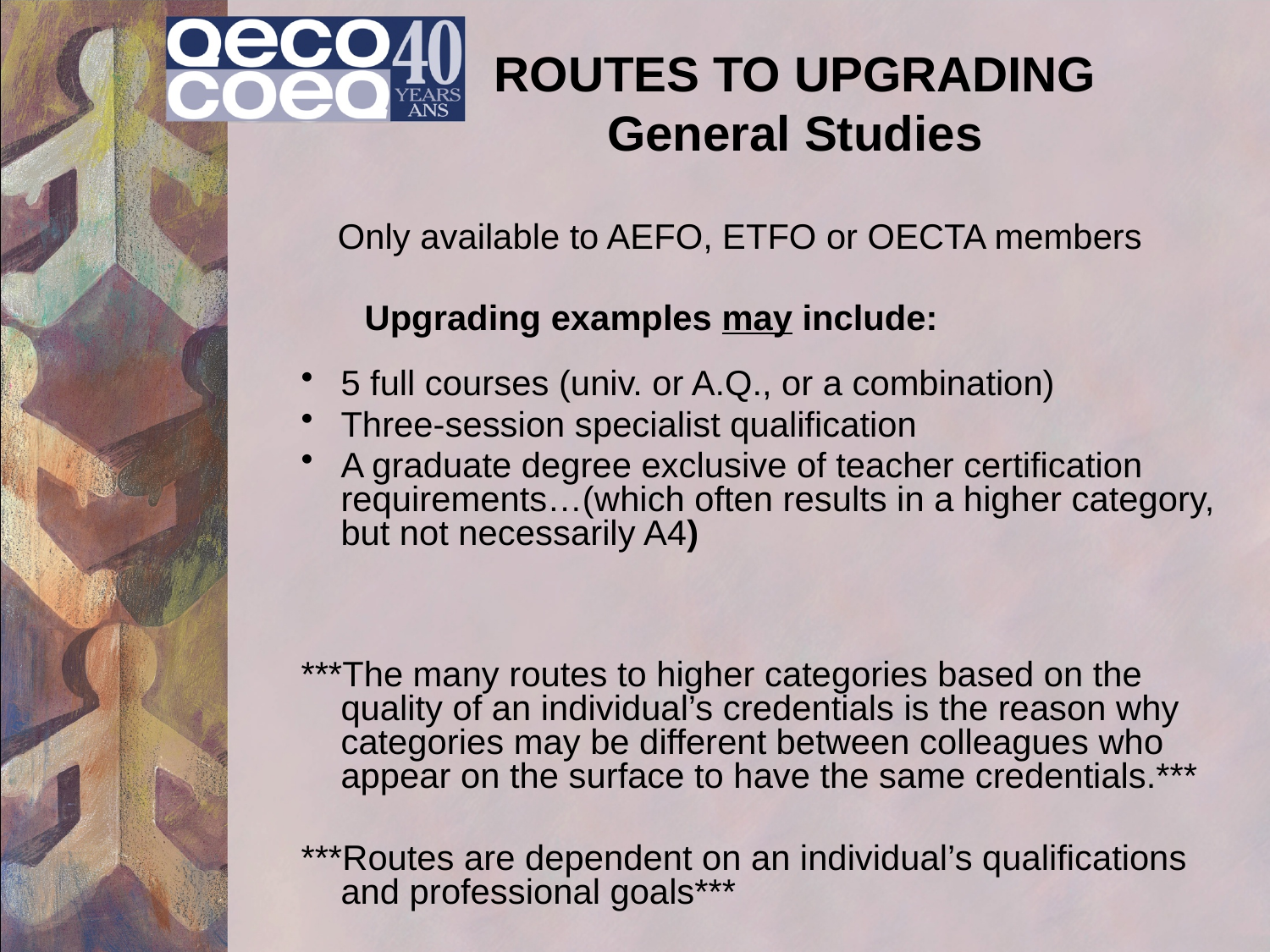

# ROUTES TO UPGRADING General Studies

Only available to AEFO, ETFO or OECTA members

	Upgrading examples may include:

5 full courses (univ. or A.Q., or a combination)
Three-session specialist qualification
A graduate degree exclusive of teacher certification requirements…(which often results in a higher category, but not necessarily A4)

***The many routes to higher categories based on the quality of an individual’s credentials is the reason why categories may be different between colleagues who appear on the surface to have the same credentials.***

***Routes are dependent on an individual’s qualifications and professional goals***